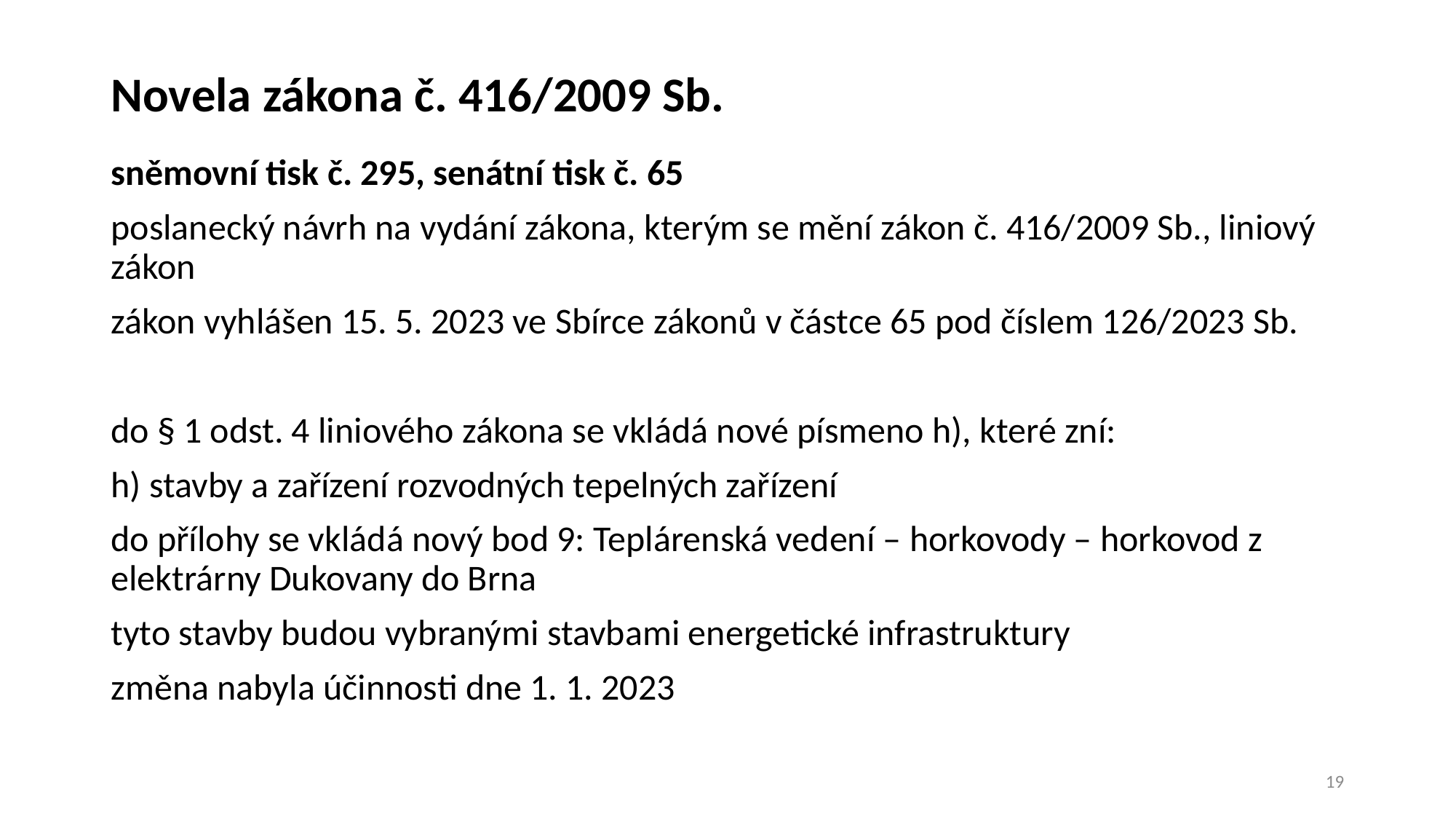

# Novela zákona č. 416/2009 Sb.
sněmovní tisk č. 295, senátní tisk č. 65
poslanecký návrh na vydání zákona, kterým se mění zákon č. 416/2009 Sb., liniový zákon
zákon vyhlášen 15. 5. 2023 ve Sbírce zákonů v částce 65 pod číslem 126/2023 Sb.

do § 1 odst. 4 liniového zákona se vkládá nové písmeno h), které zní:
h) stavby a zařízení rozvodných tepelných zařízení
do přílohy se vkládá nový bod 9: Teplárenská vedení – horkovody – horkovod z elektrárny Dukovany do Brna
tyto stavby budou vybranými stavbami energetické infrastruktury
změna nabyla účinnosti dne 1. 1. 2023
19